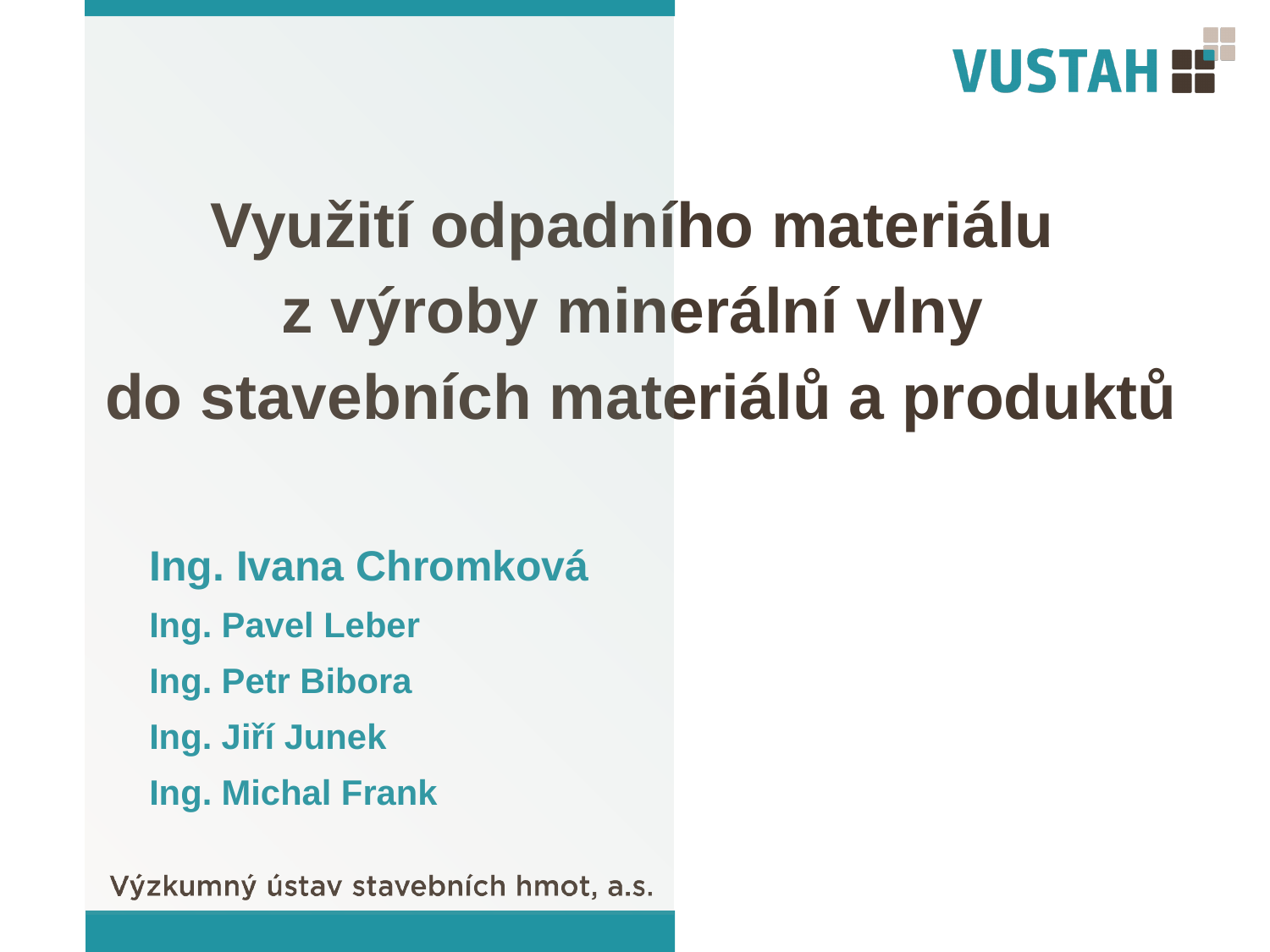

Využití odpadního materiálu
z výroby minerální vlny
do stavebních materiálů a produktů
Ing. Ivana Chromková
Ing. Pavel Leber
Ing. Petr Bibora
Ing. Jiří Junek
Ing. Michal Frank